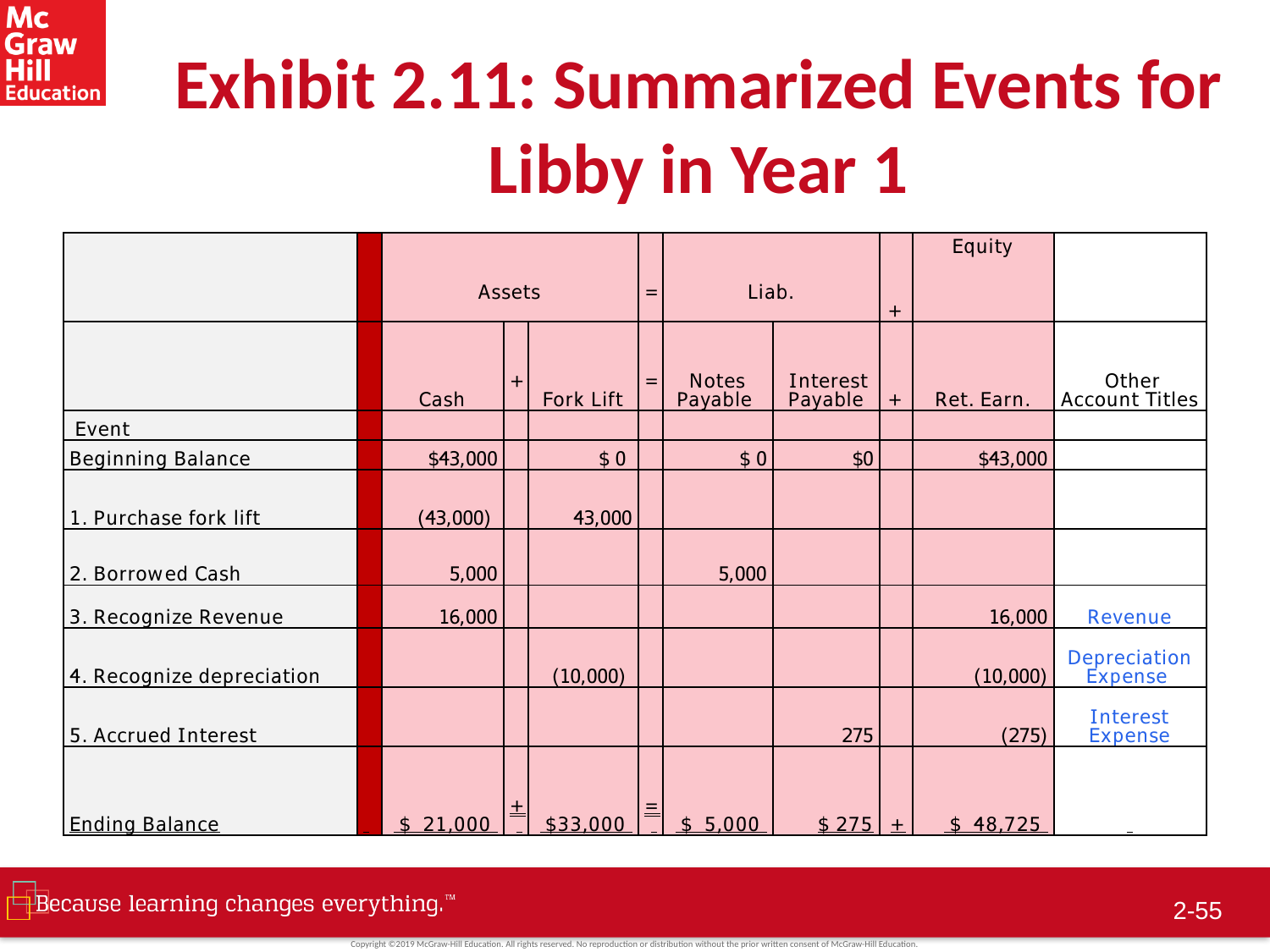

# Exhibit 2.11: Summarized Events for Libby in Year 1

|  |  | Assets |  |  | = | Liab. |  | + | Equity |  |
| --- | --- | --- | --- | --- | --- | --- | --- | --- | --- | --- |
|  |  | Cash | + | Fork Lift | = | Notes Payable | Interest Payable | + | Ret. Earn. | Other Account Titles |
| Event |  |  |  |  |  |  |  |  |  |  |
| Beginning Balance |  | $43,000 |  | $ 0 |  | $ 0 | $0 |  | $43,000 |  |
| 1. Purchase fork lift |  | (43,000) |  | 43,000 |  |  |  |  |  |  |
| 2. Borrowed Cash |  | 5,000 |  |  |  | 5,000 |  |  |  |  |
| 3. Recognize Revenue |  | 16,000 |  |  |  |  |  |  | 16,000 | Revenue |
| 4. Recognize depreciation |  |  |  | (10,000) |  |  |  |  | (10,000) | Depreciation Expense |
| 5. Accrued Interest |  |  |  |  |  |  | 275 |  | (275) | Interest Expense |
| Ending Balance |  | $ 21,000 | + | $33,000 | = | $ 5,000 | $ 275 | + | $ 48,725 |  |

 2-55